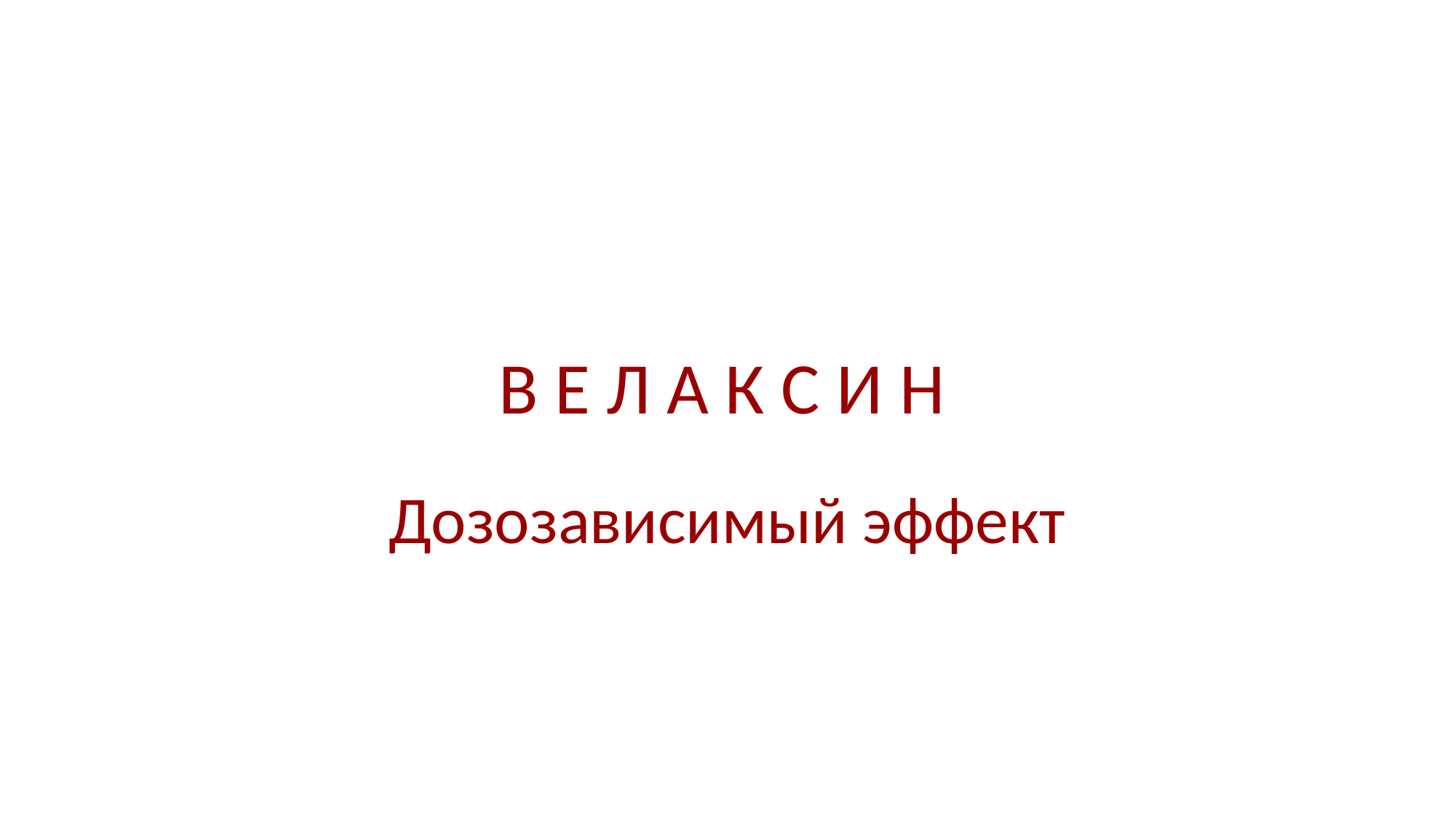

# В Е Л А К С И Н
Дозозависимый эффект